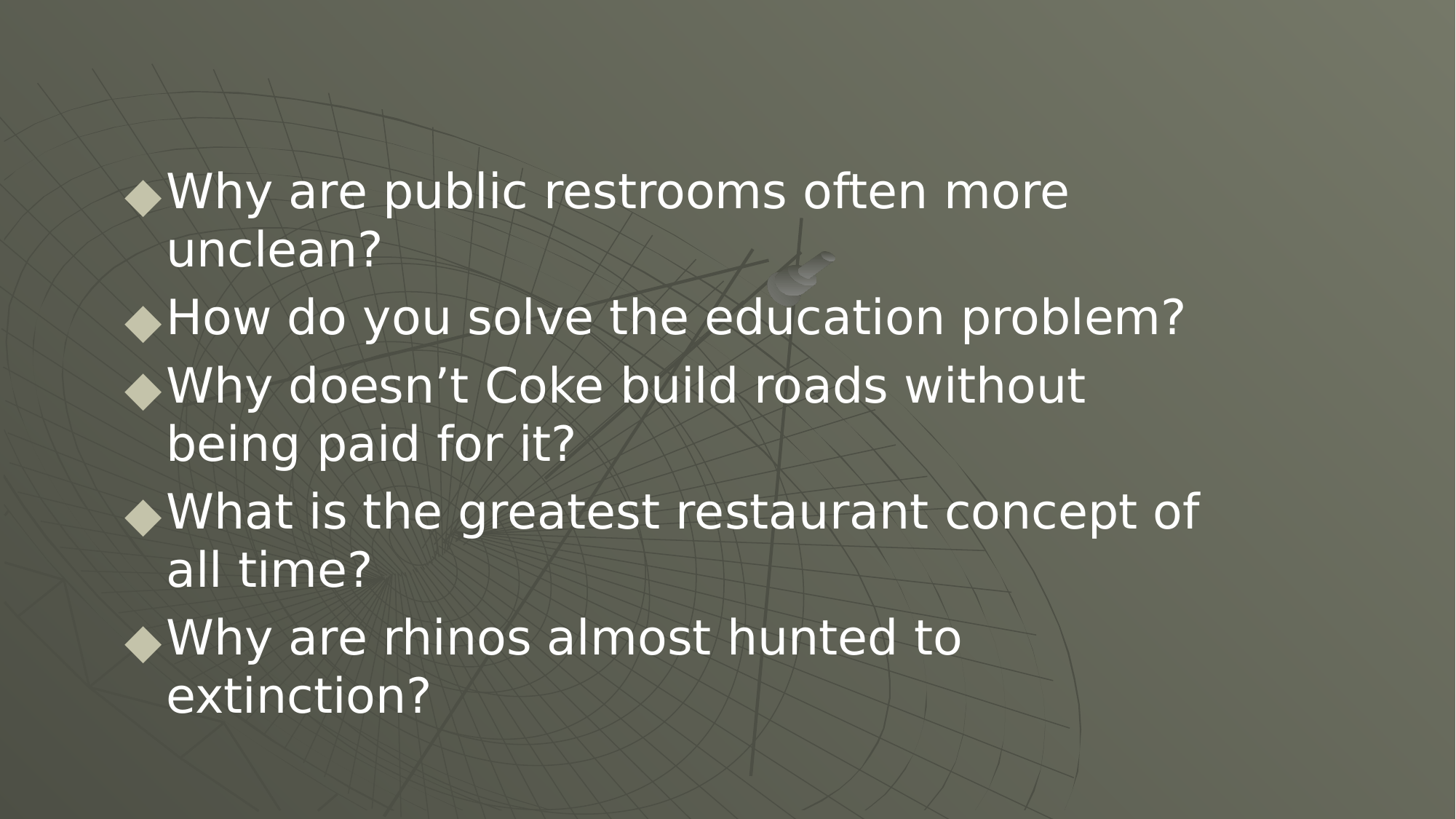

#
Why are public restrooms often more unclean?
How do you solve the education problem?
Why doesn’t Coke build roads without being paid for it?
What is the greatest restaurant concept of all time?
Why are rhinos almost hunted to extinction?